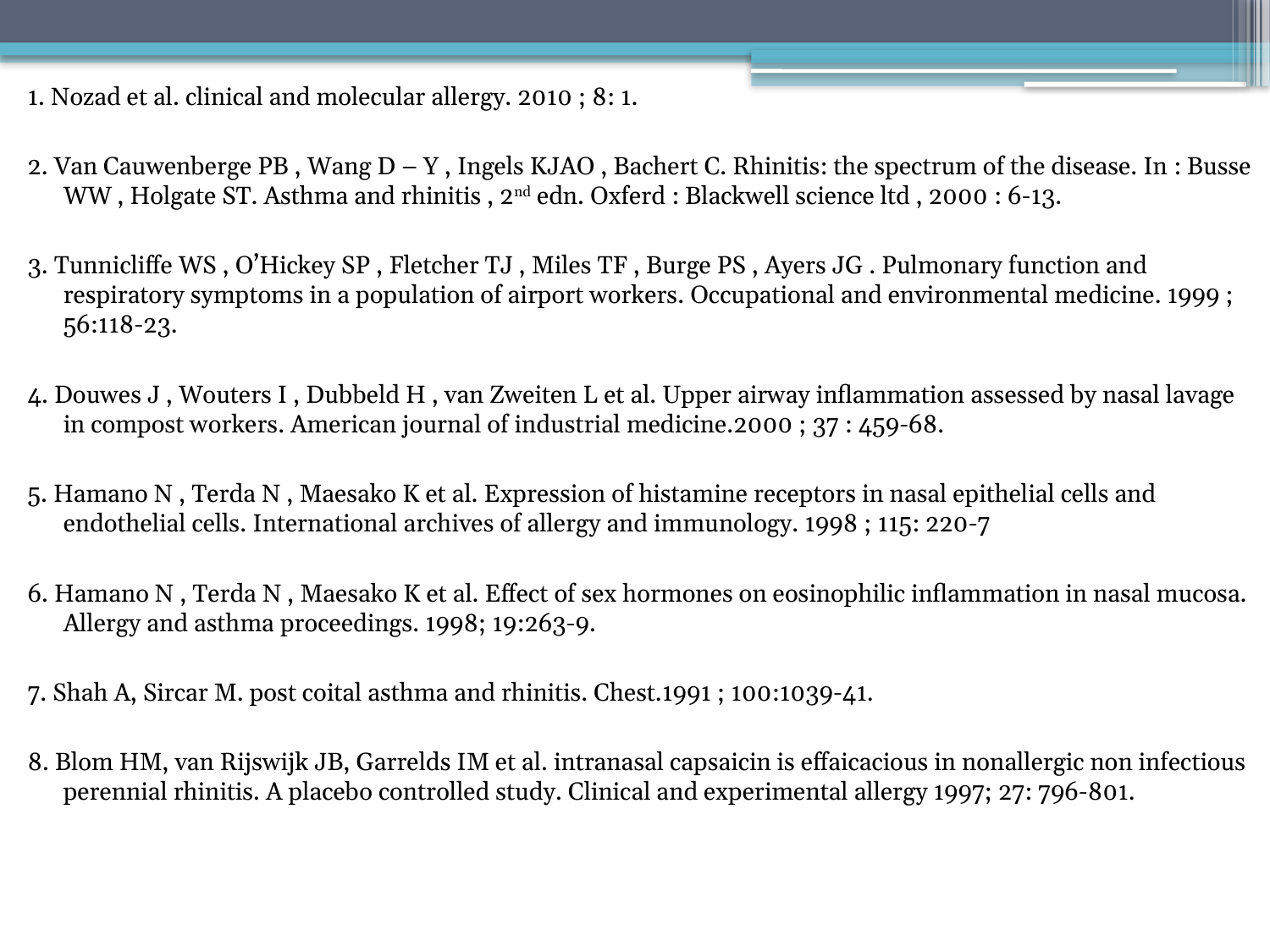

1. Nozad et al. clinical and molecular allergy. 2010 ; 8: 1.

2. Van Cauwenberge PB , Wang D – Y , Ingels KJAO , Bachert C. Rhinitis: the spectrum of the disease. In : Busse WW , Holgate ST. Asthma and rhinitis , 2nd edn. Oxferd : Blackwell science ltd , 2000 : 6-13.

3. Tunnicliffe WS , O’Hickey SP , Fletcher TJ , Miles TF , Burge PS , Ayers JG . Pulmonary function and respiratory symptoms in a population of airport workers. Occupational and environmental medicine. 1999 ; 56:118-23.

4. Douwes J , Wouters I , Dubbeld H , van Zweiten L et al. Upper airway inflammation assessed by nasal lavage in compost workers. American journal of industrial medicine.2000 ; 37 : 459-68.

5. Hamano N , Terda N , Maesako K et al. Expression of histamine receptors in nasal epithelial cells and endothelial cells. International archives of allergy and immunology. 1998 ; 115: 220-7

6. Hamano N , Terda N , Maesako K et al. Effect of sex hormones on eosinophilic inflammation in nasal mucosa. Allergy and asthma proceedings. 1998; 19:263-9.

7. Shah A, Sircar M. post coital asthma and rhinitis. Chest.1991 ; 100:1039-41.

8. Blom HM, van Rijswijk JB, Garrelds IM et al. intranasal capsaicin is effaicacious in nonallergic non infectious perennial rhinitis. A placebo controlled study. Clinical and experimental allergy 1997; 27: 796-801.